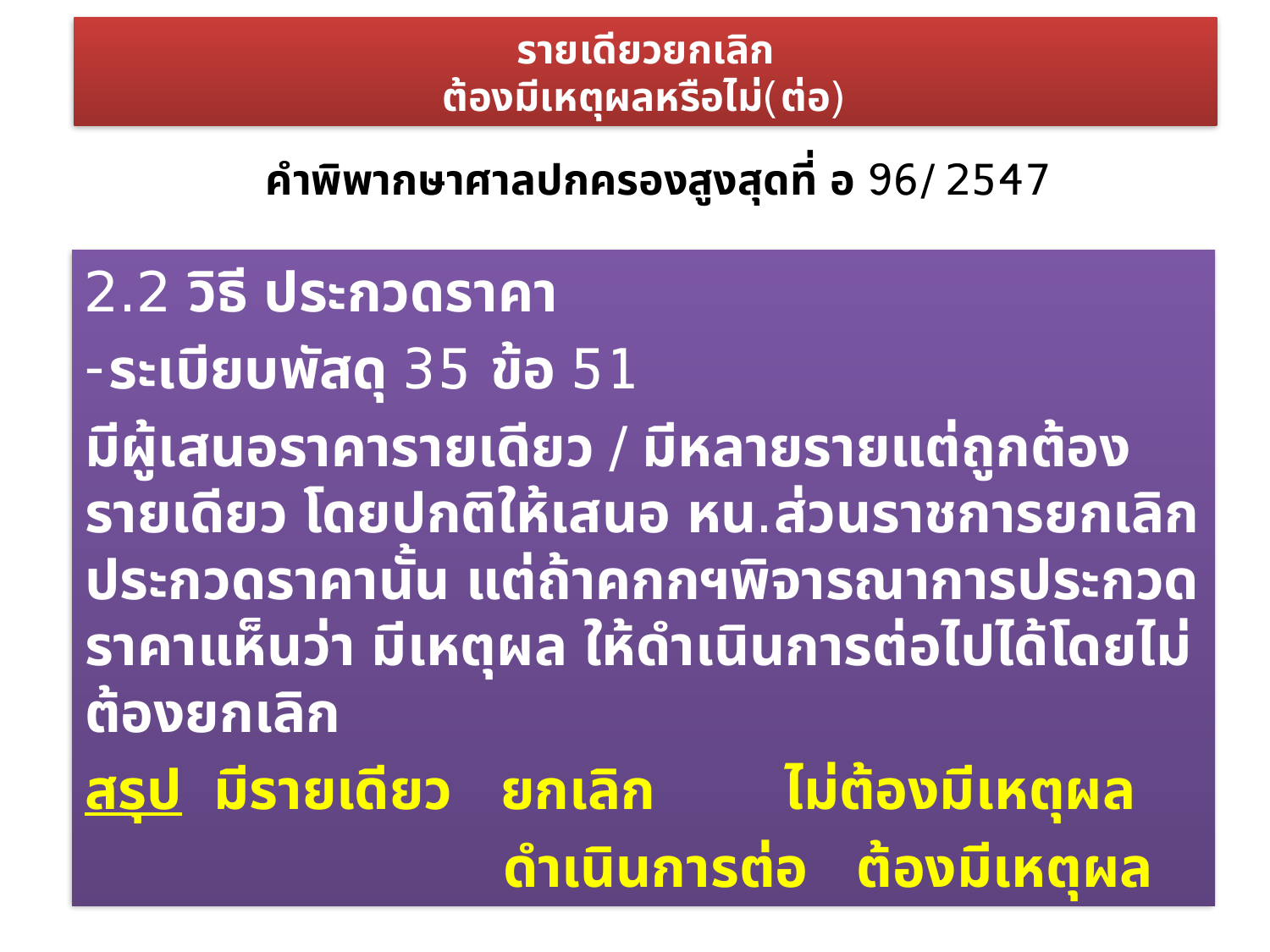

รายเดียวยกเลิก
ต้องมีเหตุผลหรือไม่(ต่อ)
คำพิพากษาศาลปกครองสูงสุดที่ อ 96/2547
2.2 วิธี ประกวดราคา
-ระเบียบพัสดุ 35 ข้อ 51
มีผู้เสนอราคารายเดียว /มีหลายรายแต่ถูกต้องรายเดียว โดยปกติให้เสนอ หน.ส่วนราชการยกเลิกประกวดราคานั้น แต่ถ้าคกกฯพิจารณาการประกวดราคาแห็นว่า มีเหตุผล ให้ดำเนินการต่อไปได้โดยไม่ต้องยกเลิก
สรุป  มีรายเดียว   ยกเลิก        ไม่ต้องมีเหตุผล
                          ดำเนินการต่อ   ต้องมีเหตุผล